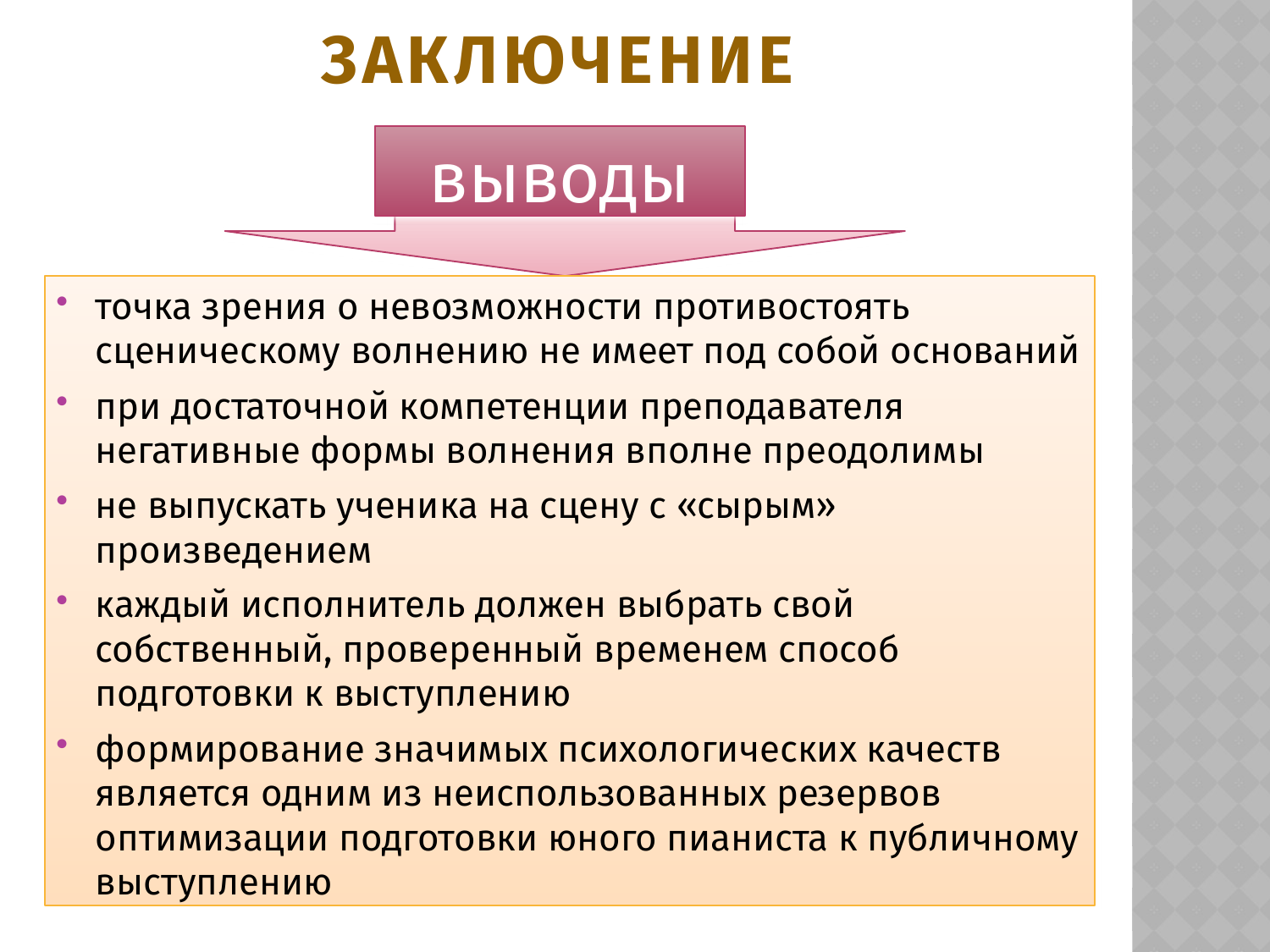

# Заключение
выводы

точка зрения о невозможности противостоять сценическому волнению не имеет под собой оснований
при достаточной компетенции преподавателя негативные формы волнения вполне преодолимы
не выпускать ученика на сцену с «сырым» произведением
каждый исполнитель должен выбрать свой собственный, проверенный временем способ подготовки к выступлению
формирование значимых психологических качеств является одним из неиспользованных резервов оптимизации подготовки юного пианиста к публичному выступлению